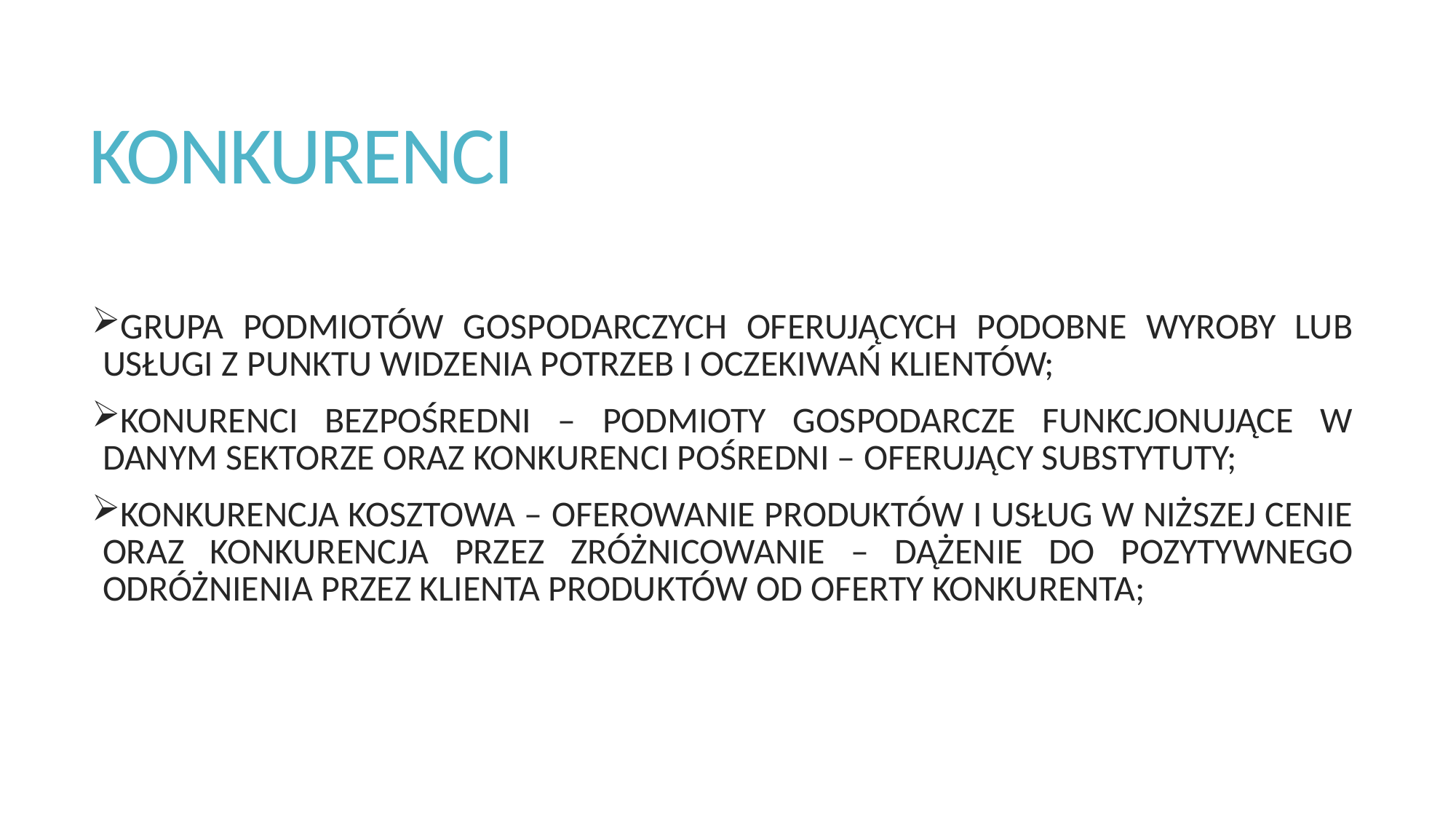

# KONKURENCI

GRUPA PODMIOTÓW GOSPODARCZYCH OFERUJĄCYCH PODOBNE WYROBY LUB USŁUGI Z PUNKTU WIDZENIA POTRZEB I OCZEKIWAŃ KLIENTÓW;
KONURENCI BEZPOŚREDNI – PODMIOTY GOSPODARCZE FUNKCJONUJĄCE W DANYM SEKTORZE ORAZ KONKURENCI POŚREDNI – OFERUJĄCY SUBSTYTUTY;
KONKURENCJA KOSZTOWA – OFEROWANIE PRODUKTÓW I USŁUG W NIŻSZEJ CENIE ORAZ KONKURENCJA PRZEZ ZRÓŻNICOWANIE – DĄŻENIE DO POZYTYWNEGO ODRÓŻNIENIA PRZEZ KLIENTA PRODUKTÓW OD OFERTY KONKURENTA;